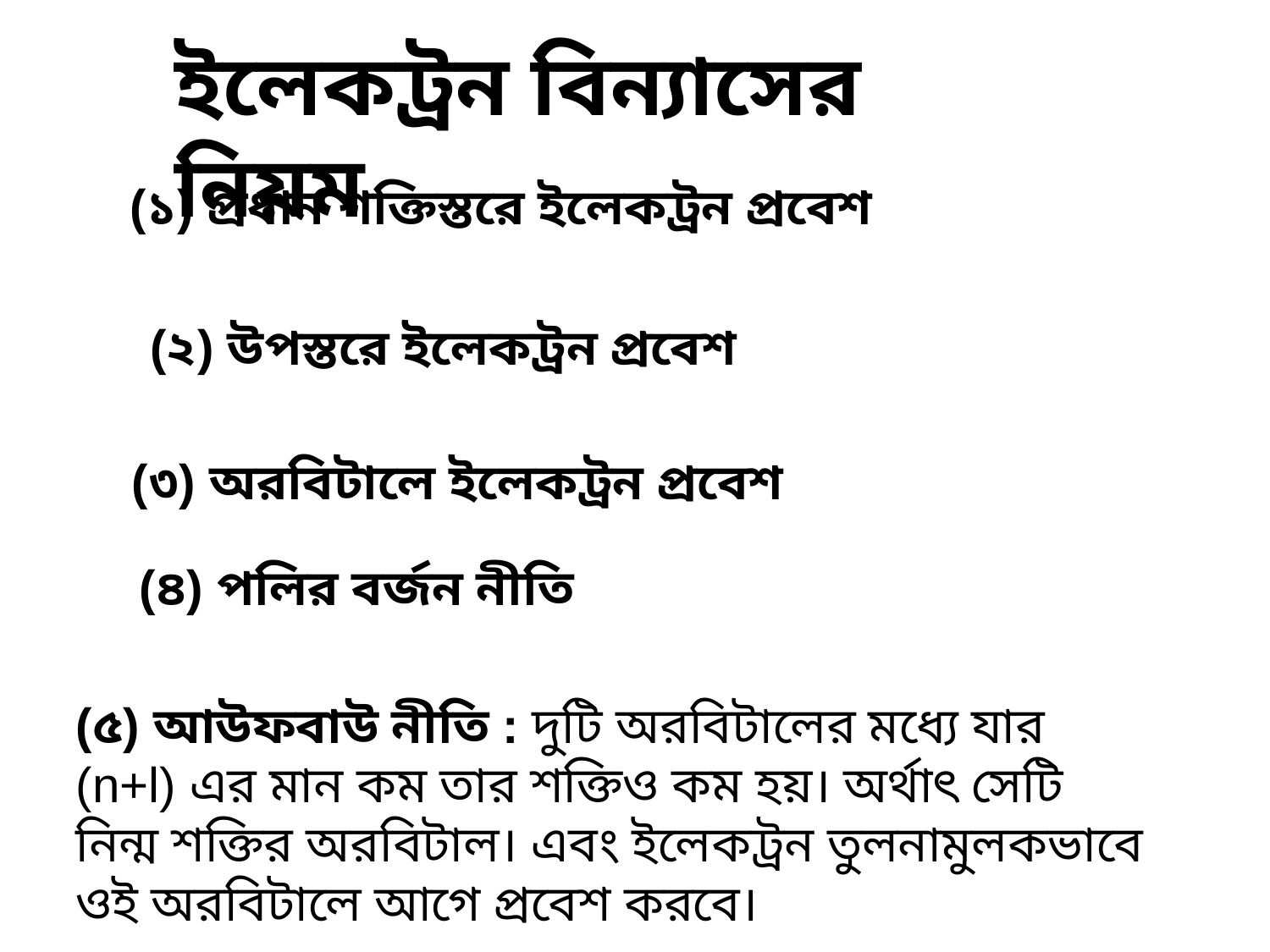

ইলেকট্রন বিন্যাসের নিয়ম
(১) প্রধান শক্তিস্তরে ইলেকট্রন প্রবেশ
(২) উপস্তরে ইলেকট্রন প্রবেশ
(৩) অরবিটালে ইলেকট্রন প্রবেশ
(৪) পলির বর্জন নীতি
(৫) আউফবাউ নীতি : দুটি অরবিটালের মধ্যে যার (n+l) এর মান কম তার শক্তিও কম হয়। অর্থাৎ সেটি নিন্ম শক্তির অরবিটাল। এবং ইলেকট্রন তুলনামুলকভাবে ওই অরবিটালে আগে প্রবেশ করবে।